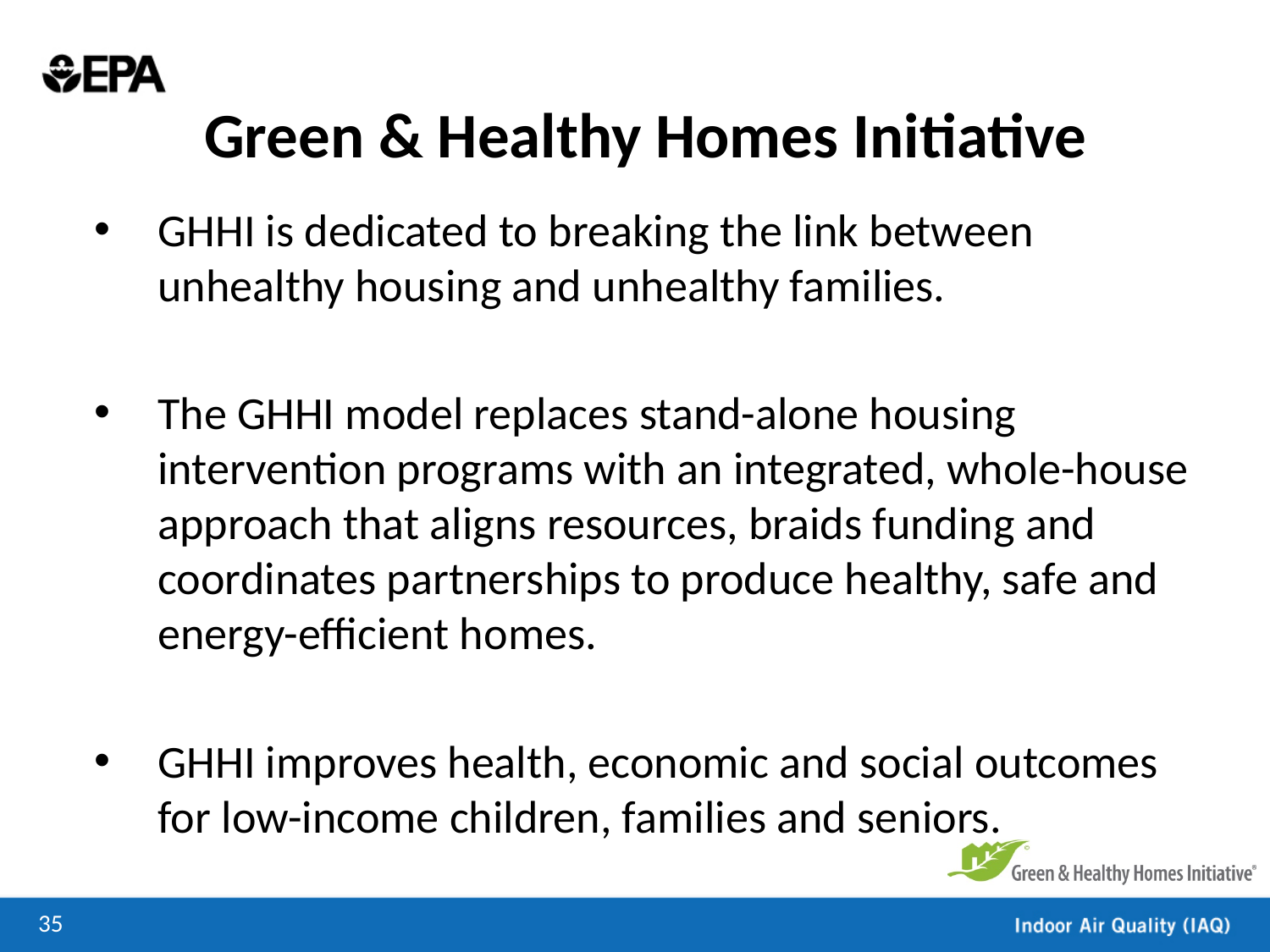

# Green & Healthy Homes Initiative
GHHI is dedicated to breaking the link between unhealthy housing and unhealthy families.

The GHHI model replaces stand-alone housing intervention programs with an integrated, whole-house approach that aligns resources, braids funding and coordinates partnerships to produce healthy, safe and energy-efficient homes.

GHHI improves health, economic and social outcomes for low-income children, families and seniors.